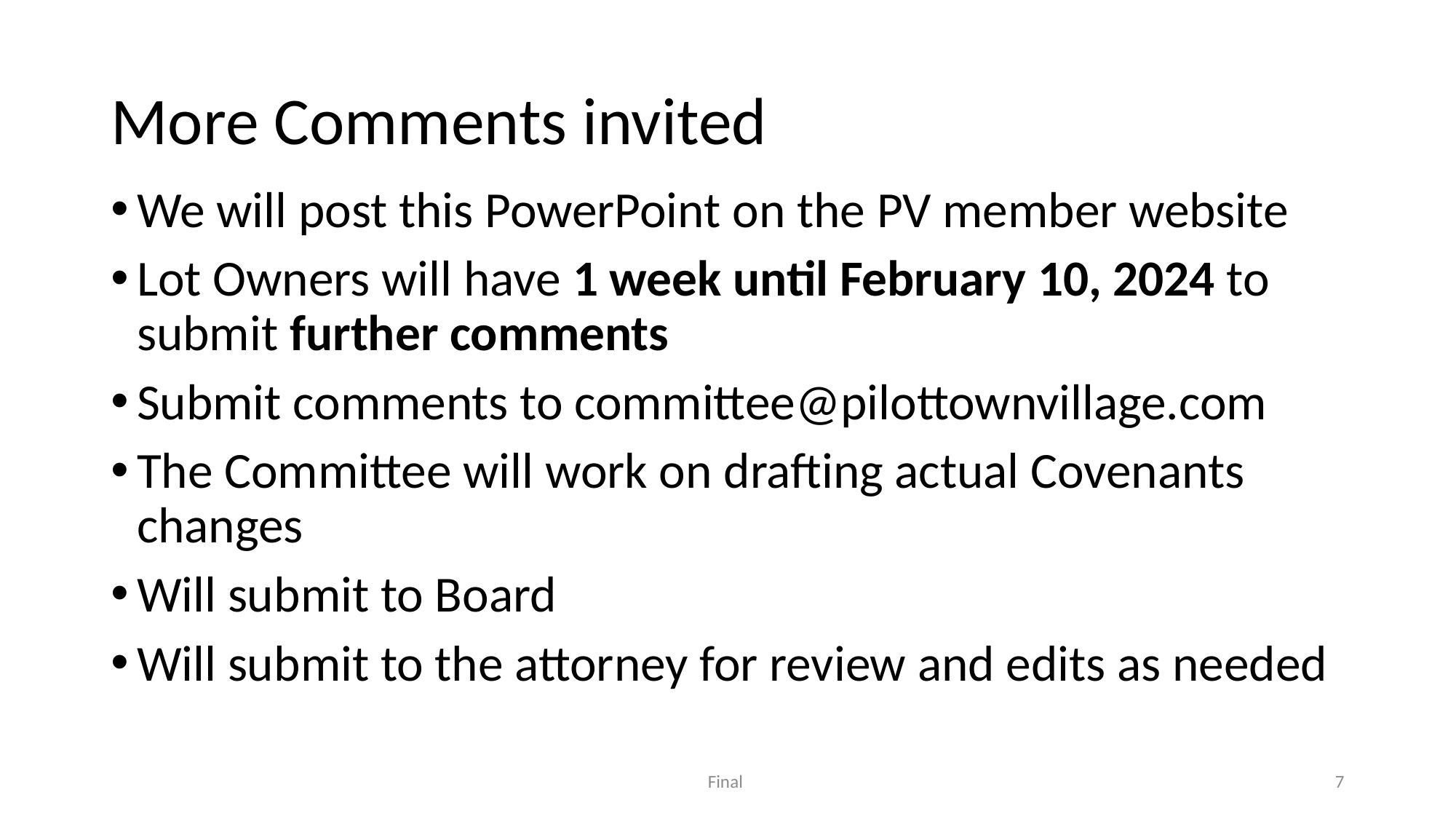

# More Comments invited
We will post this PowerPoint on the PV member website
Lot Owners will have 1 week until February 10, 2024 to submit further comments
Submit comments to committee@pilottownvillage.com
The Committee will work on drafting actual Covenants changes
Will submit to Board
Will submit to the attorney for review and edits as needed

Final
7